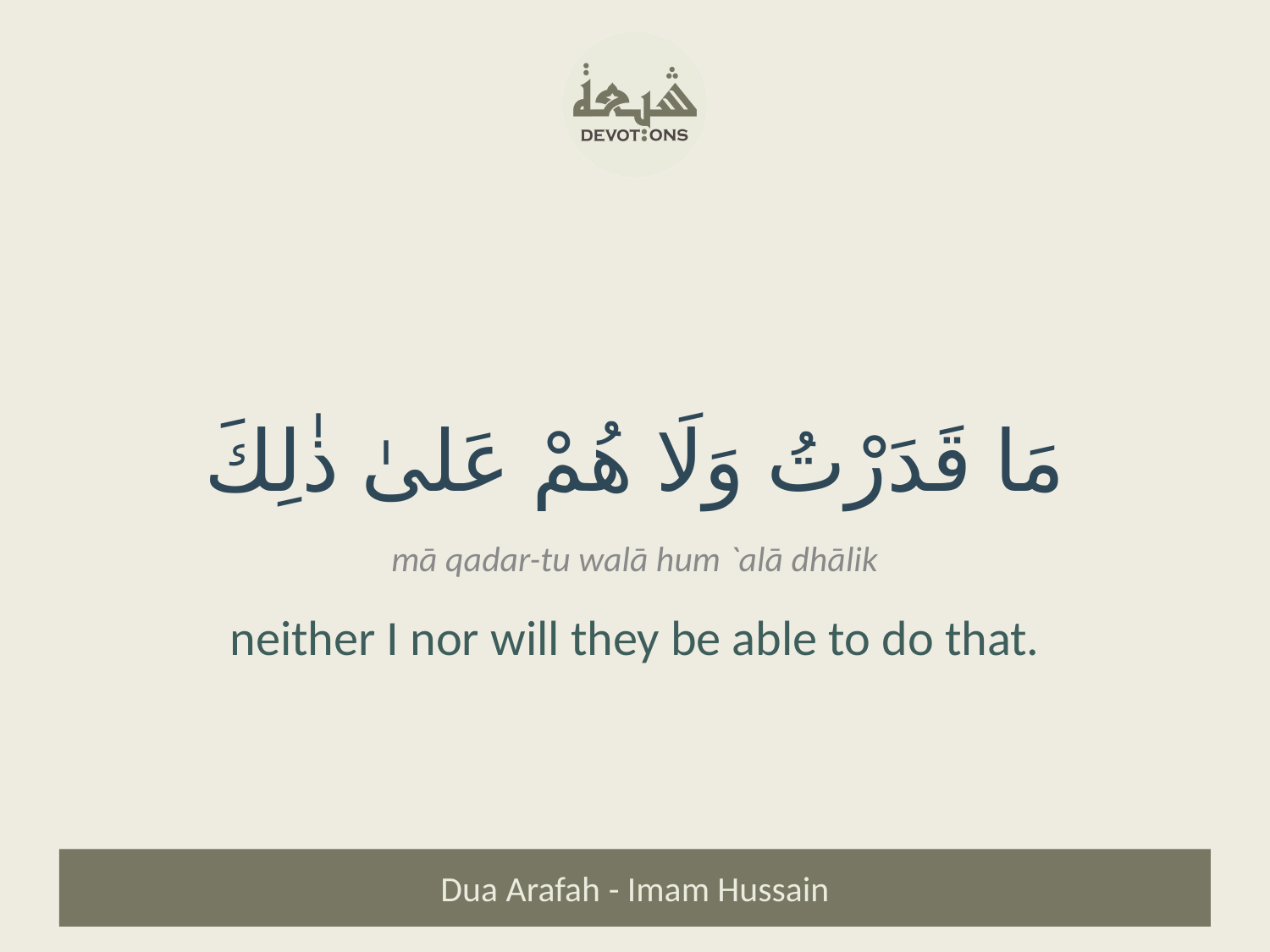

مَا قَدَرْتُ وَلَا هُمْ عَلىٰ ذٰلِكَ
mā qadar-tu walā hum `alā dhālik
neither I nor will they be able to do that.
Dua Arafah - Imam Hussain